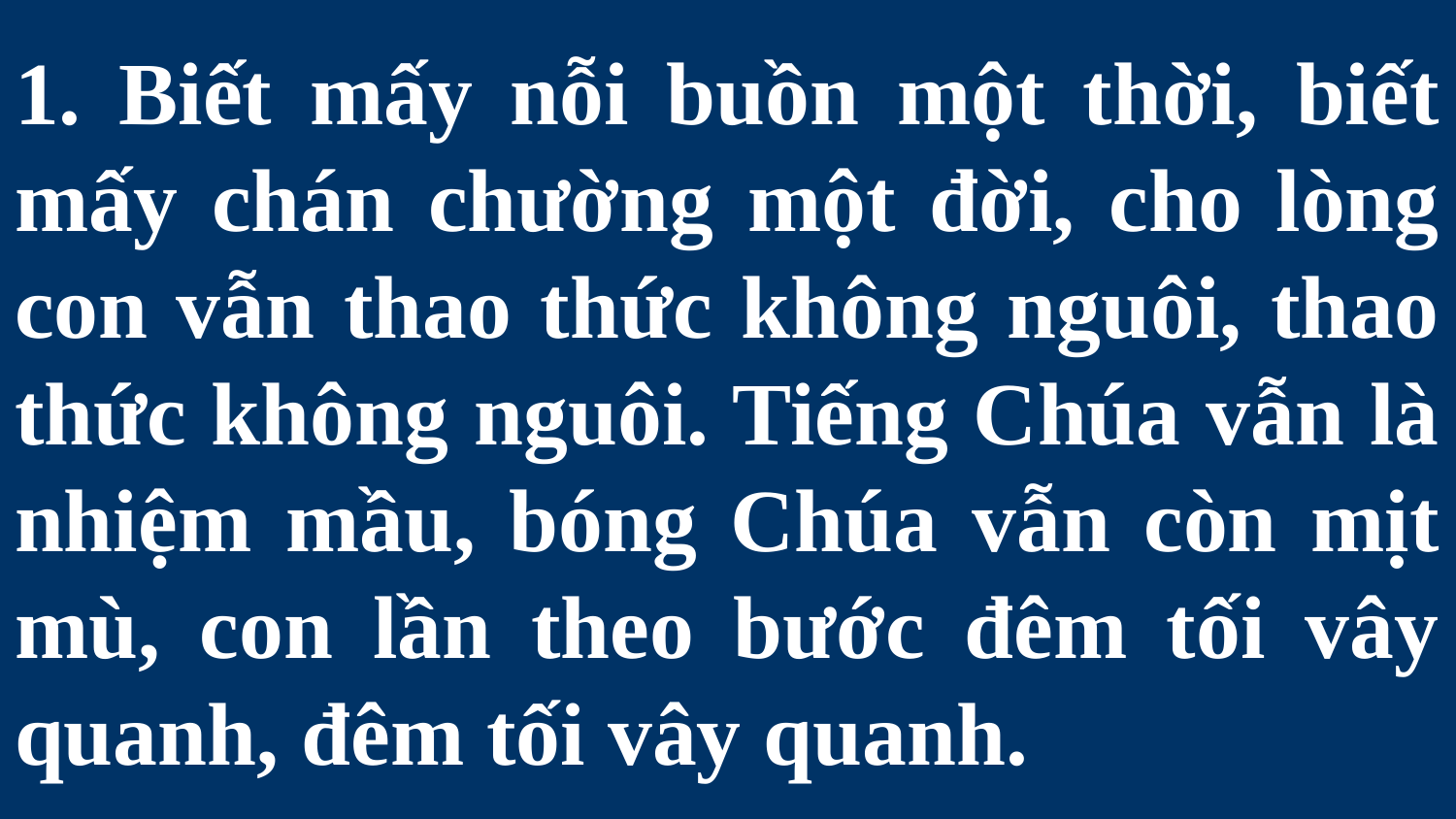

# 1. Biết mấy nỗi buồn một thời, biết mấy chán chường một đời, cho lòng con vẫn thao thức không nguôi, thao thức không nguôi. Tiếng Chúa vẫn là nhiệm mầu, bóng Chúa vẫn còn mịt mù, con lần theo bước đêm tối vây quanh, đêm tối vây quanh.